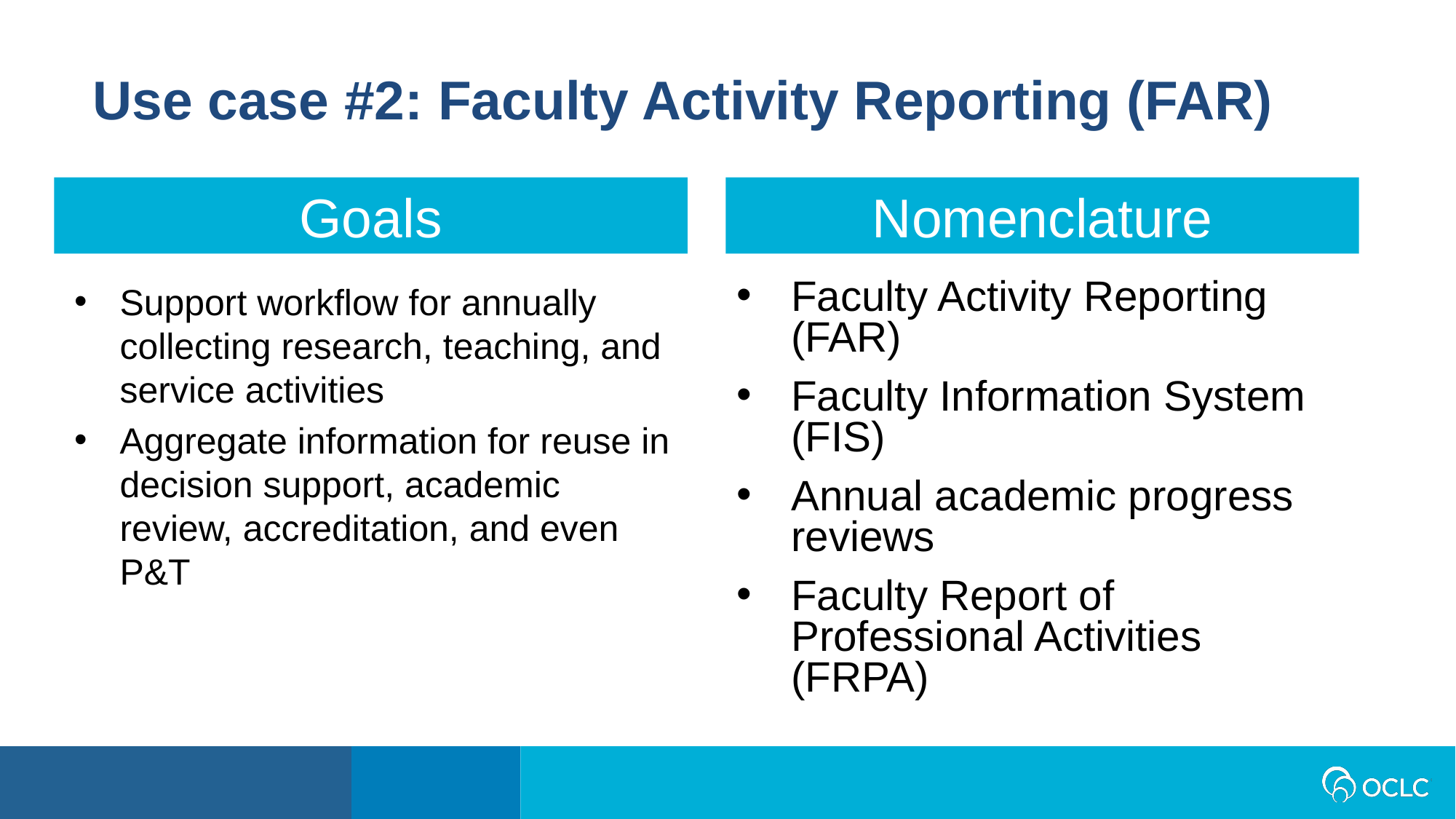

Use case #2: Faculty Activity Reporting (FAR)
Goals
Nomenclature
Support workflow for annually collecting research, teaching, and service activities
Aggregate information for reuse in decision support, academic review, accreditation, and even P&T
Faculty Activity Reporting (FAR)
Faculty Information System (FIS)
Annual academic progress reviews
Faculty Report of Professional Activities (FRPA)